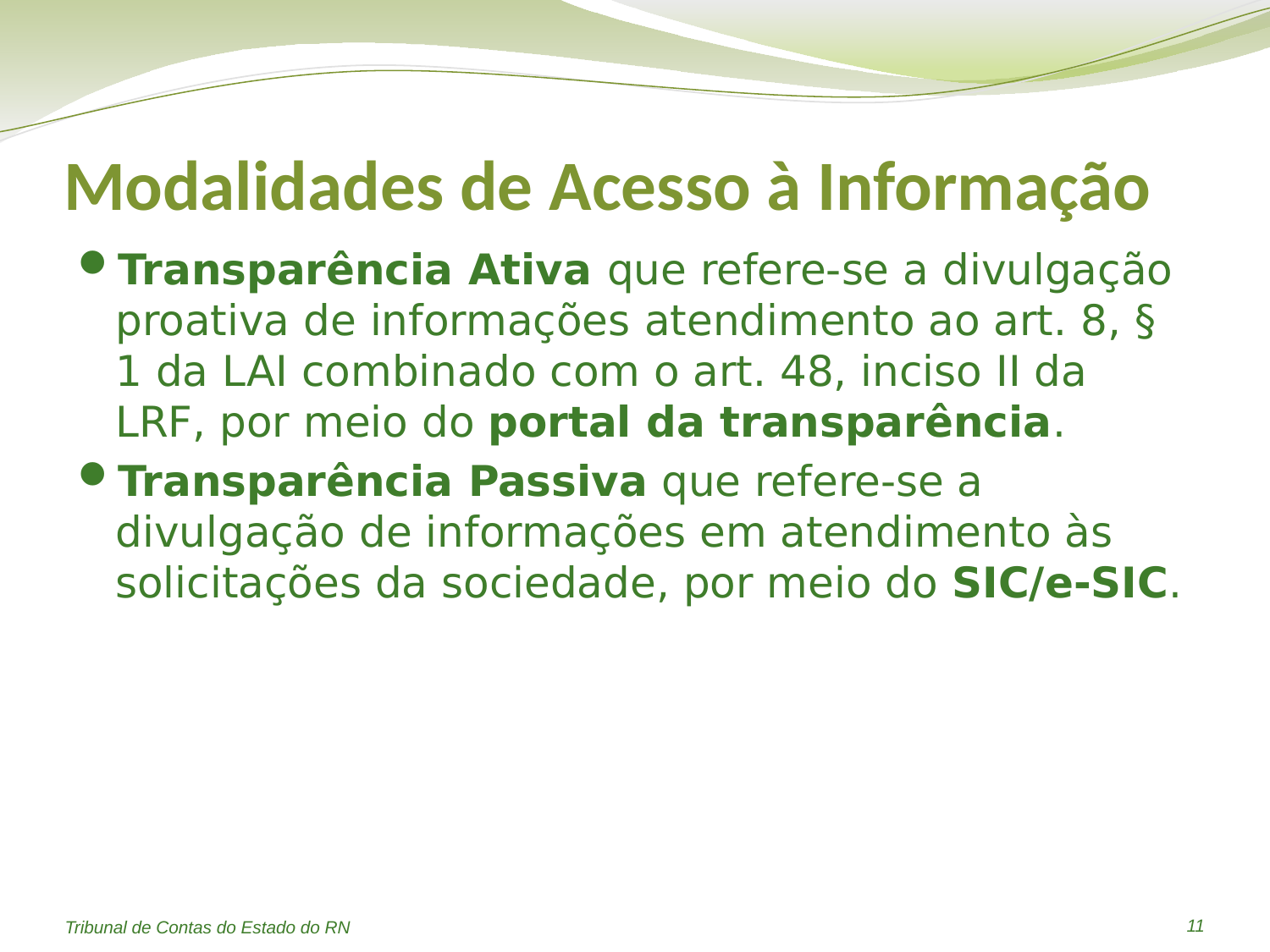

# Modalidades de Acesso à Informação
Transparência Ativa que refere-se a divulgação proativa de informações atendimento ao art. 8, § 1 da LAI combinado com o art. 48, inciso II da LRF, por meio do portal da transparência.
Transparência Passiva que refere-se a divulgação de informações em atendimento às solicitações da sociedade, por meio do SIC/e-SIC.

11
Tribunal de Contas do Estado do RN